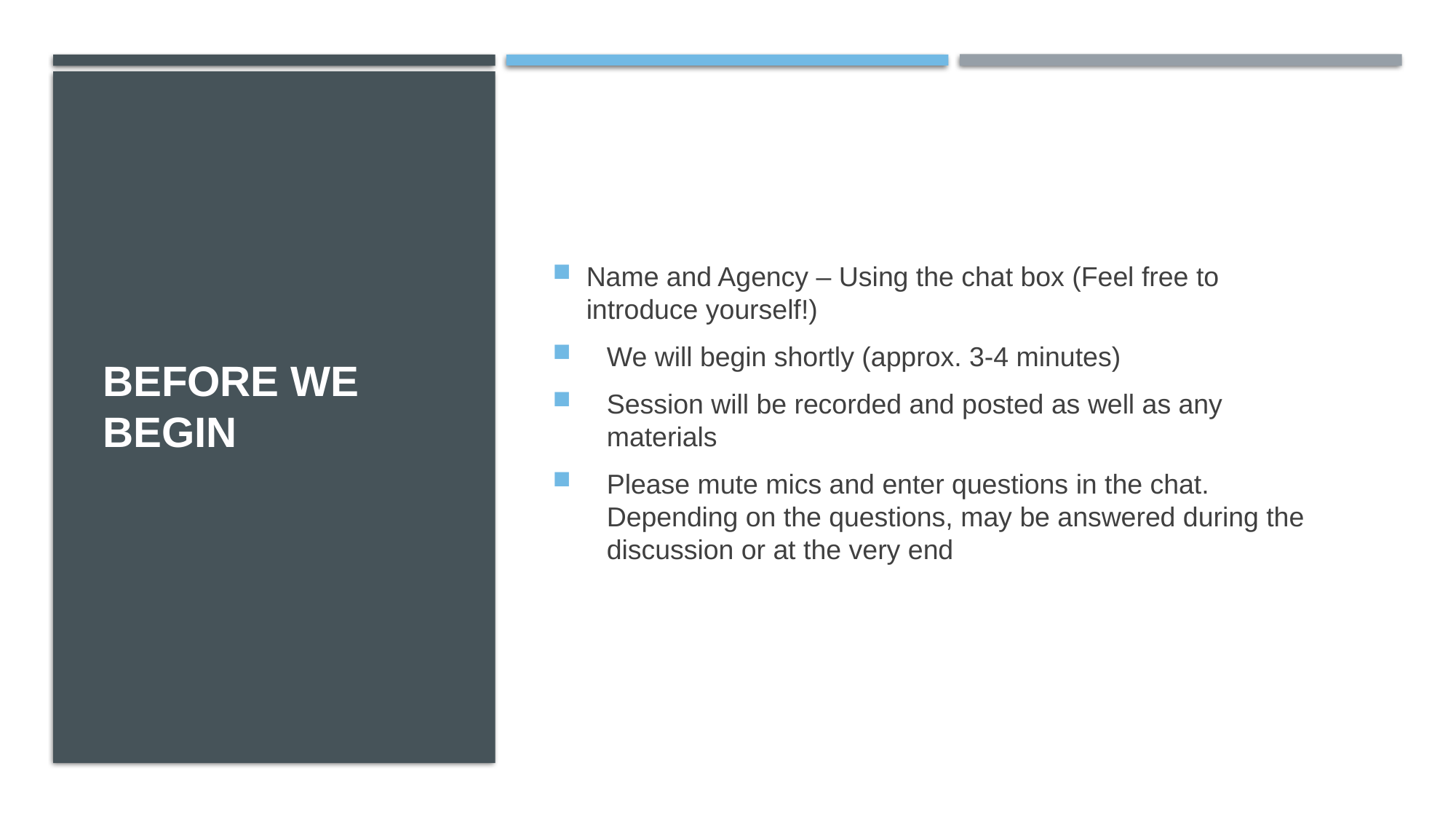

# Before we begin
Name and Agency – Using the chat box (Feel free to introduce yourself!)
We will begin shortly (approx. 3-4 minutes)
Session will be recorded and posted as well as any materials
Please mute mics and enter questions in the chat. Depending on the questions, may be answered during the discussion or at the very end